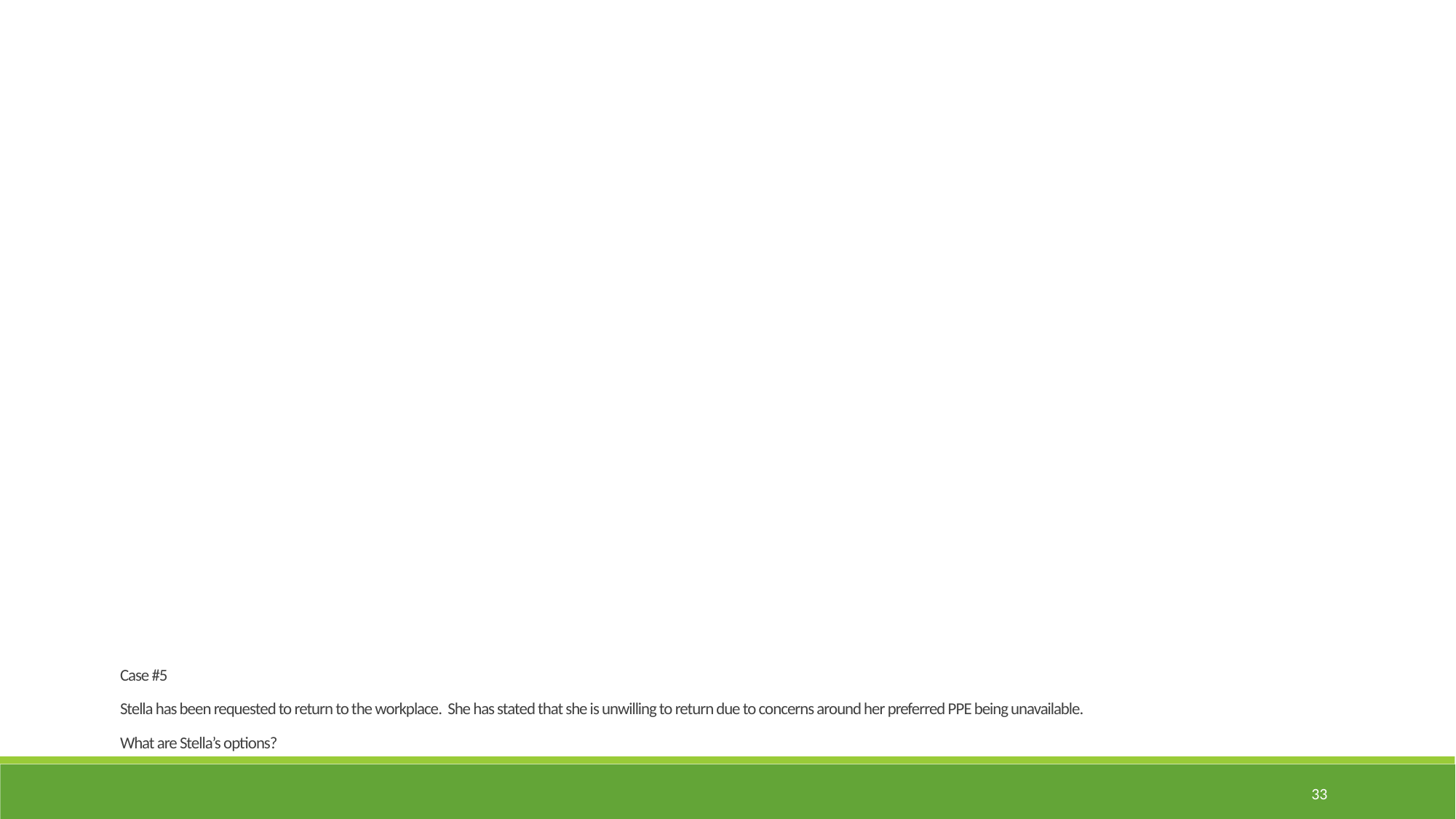

Case #5
Stella has been requested to return to the workplace.  She has stated that she is unwilling to return due to concerns around her preferred PPE being unavailable.
What are Stella’s options?

33